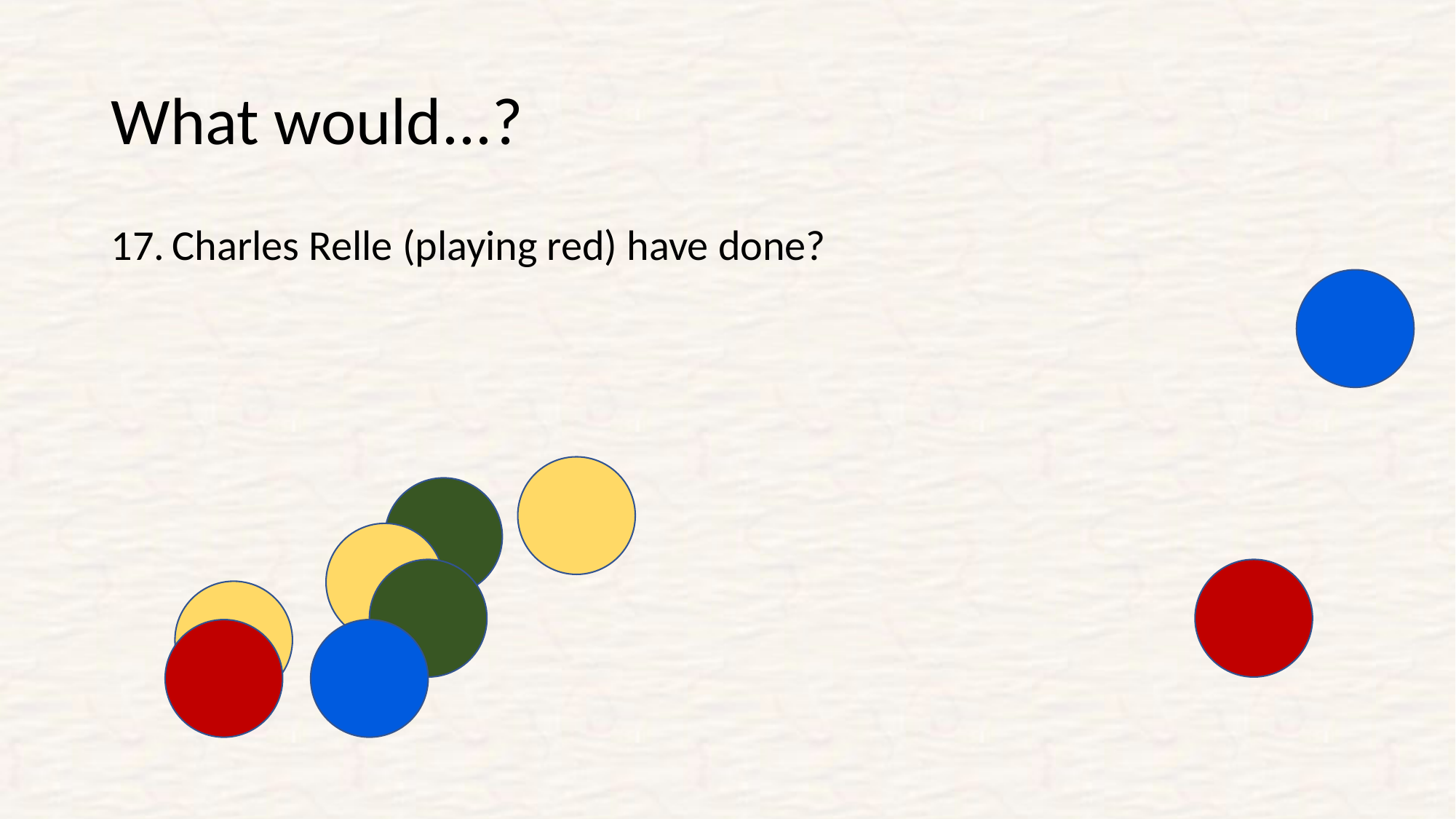

# What would...?
Charles Relle (playing red) have done?